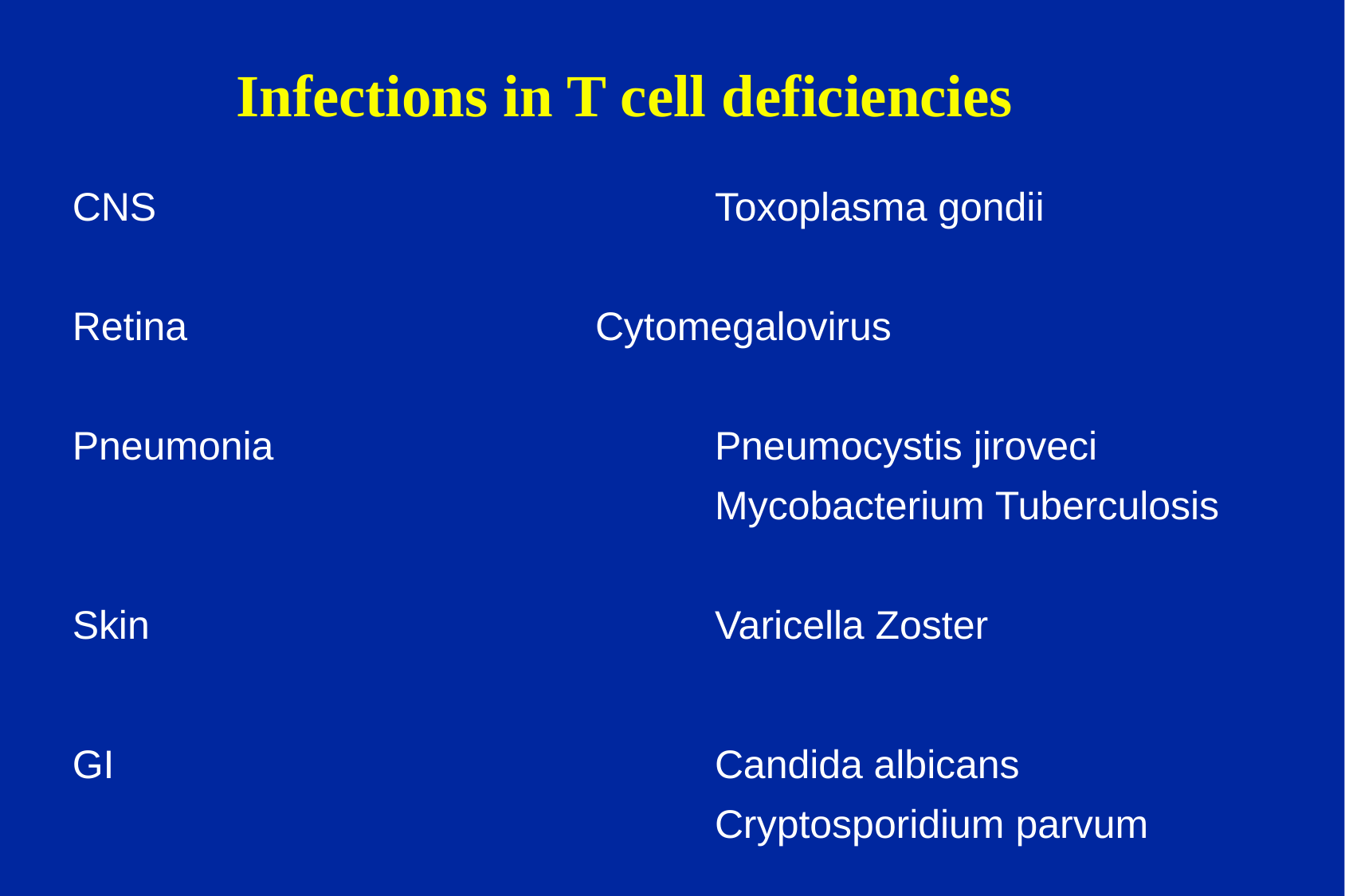

# Infections in T cell deficiencies
CNS					Toxoplasma gondii

Retina 				Cytomegalovirus

Pneumonia 				Pneumocystis jiroveci
						Mycobacterium Tuberculosis

Skin					Varicella Zoster

GI 					Candida albicans
						Cryptosporidium parvum